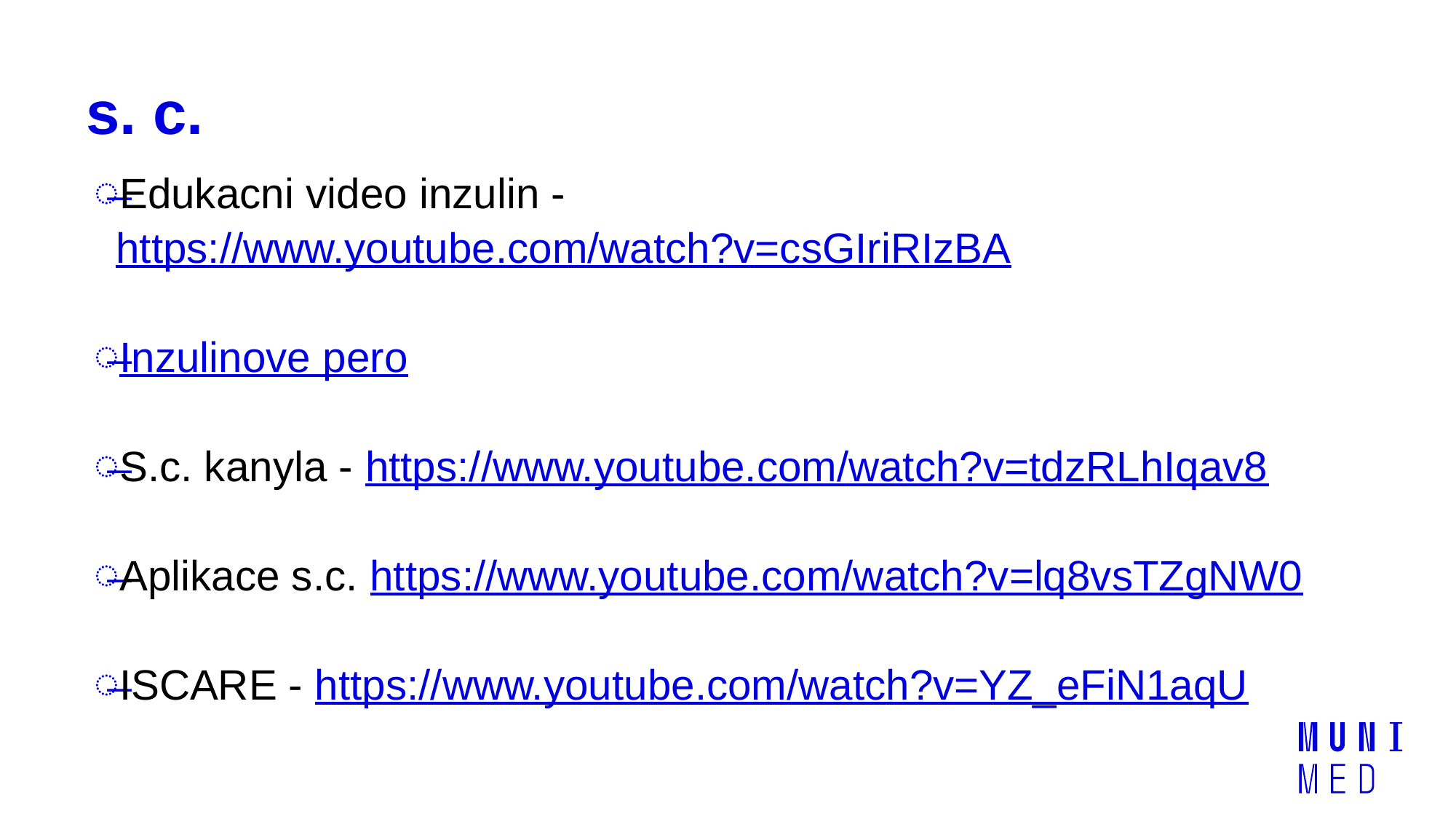

# s. c.
Edukacni video inzulin - https://www.youtube.com/watch?v=csGIriRIzBA

Inzulinove pero

S.c. kanyla - https://www.youtube.com/watch?v=tdzRLhIqav8

Aplikace s.c. https://www.youtube.com/watch?v=lq8vsTZgNW0

ISCARE - https://www.youtube.com/watch?v=YZ_eFiN1aqU